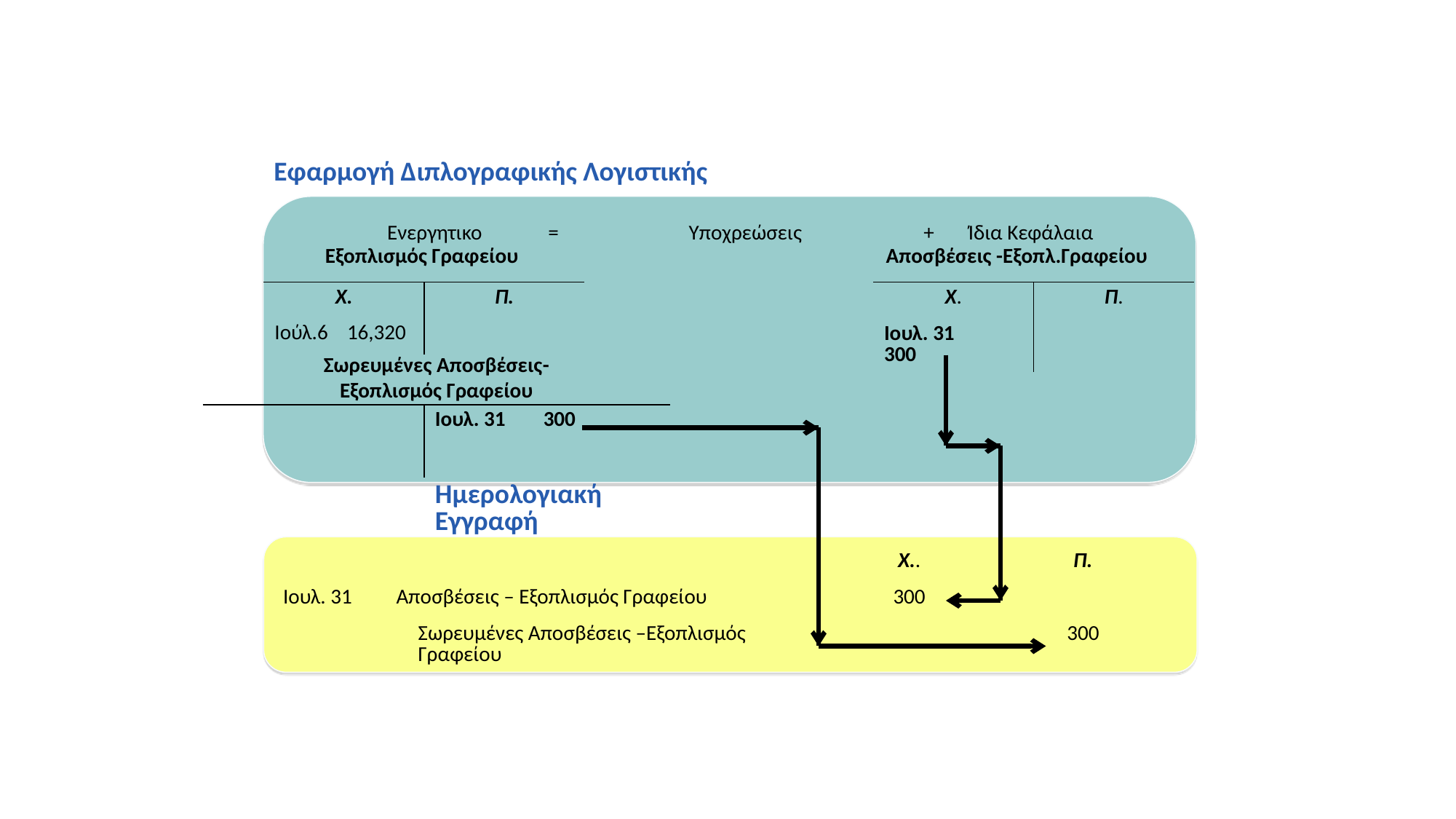

Προσαρμογή Πάγιων Περιουσιακών Στοιχείων
(διαφάνεια 2η  από  2)
Εφαρμογή Διπλογραφικής Λογιστικής

| Ενεργητικο | = | Υποχρεώσεις | + | Ίδια Κεφάλαια |
| --- | --- | --- | --- | --- |
| Εξοπλισμός Γραφείου |  | Αποσβέσεις -Εξοπλ.Γραφείου |
| --- | --- | --- |
| Χ. | Π. |
| --- | --- |
| Ιούλ.6 16,320 |  |
|  |  |
| Χ. | Π. |
| --- | --- |
| Ιουλ. 31 300 |  |
Σωρευμένες Αποσβέσεις-
Εξοπλισμός Γραφείου
|  | Ιουλ. 31 300 |
| --- | --- |
|  |  |
|  | Ημερολογιακή Εγγραφή |

|  |  | Χ.. |  | Π. |
| --- | --- | --- | --- | --- |
| Ιουλ. 31 | Αποσβέσεις – Εξοπλισμός Γραφείου | 300 |  |  |
|  | Σωρευμένες Αποσβέσεις –Εξοπλισμός Γραφείου |  |  | 300 |
|  |  |  |  |  |
|  |  |  |  |  |